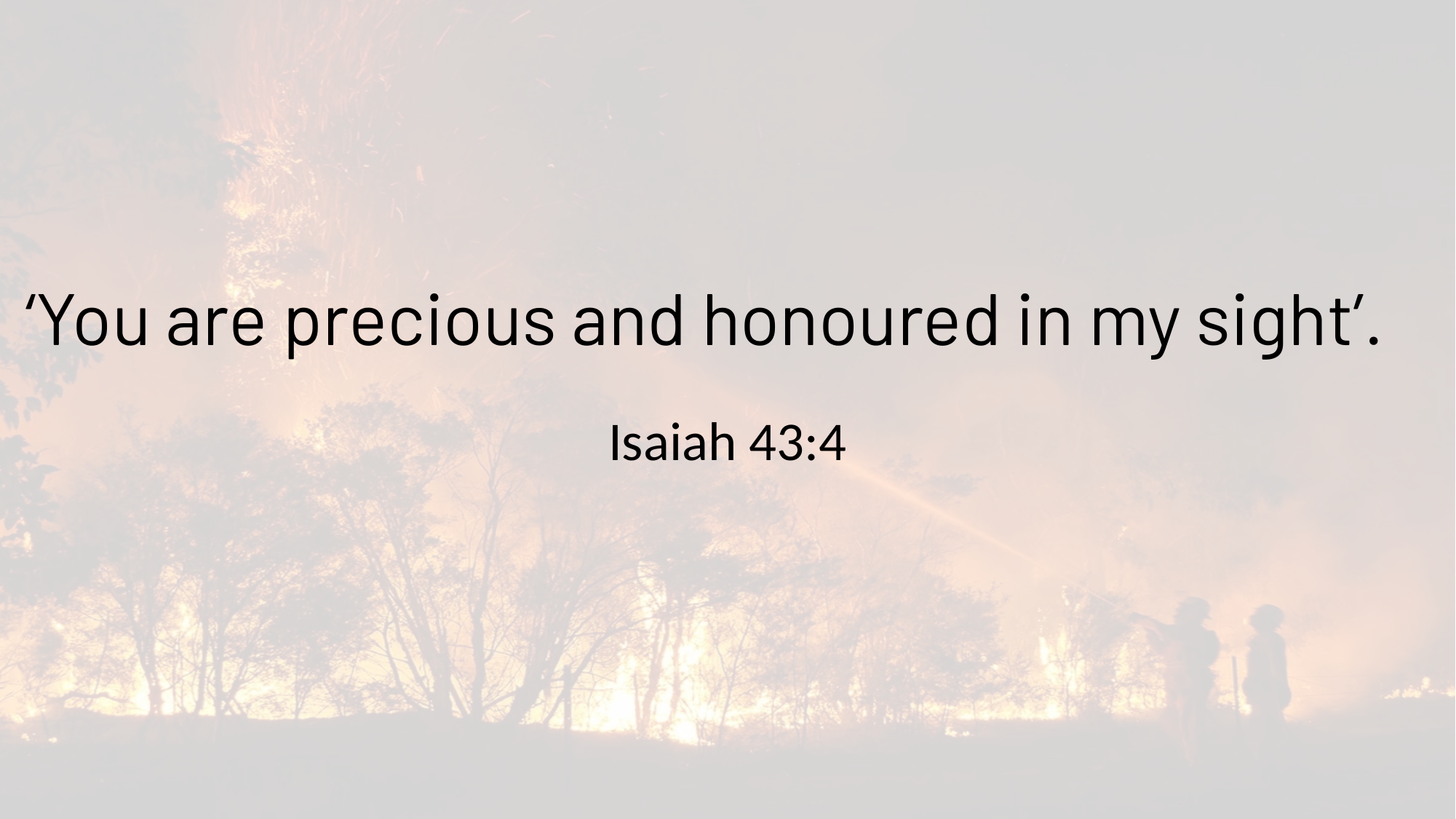

‘You are precious and honoured in my sight’.
Isaiah 43:4